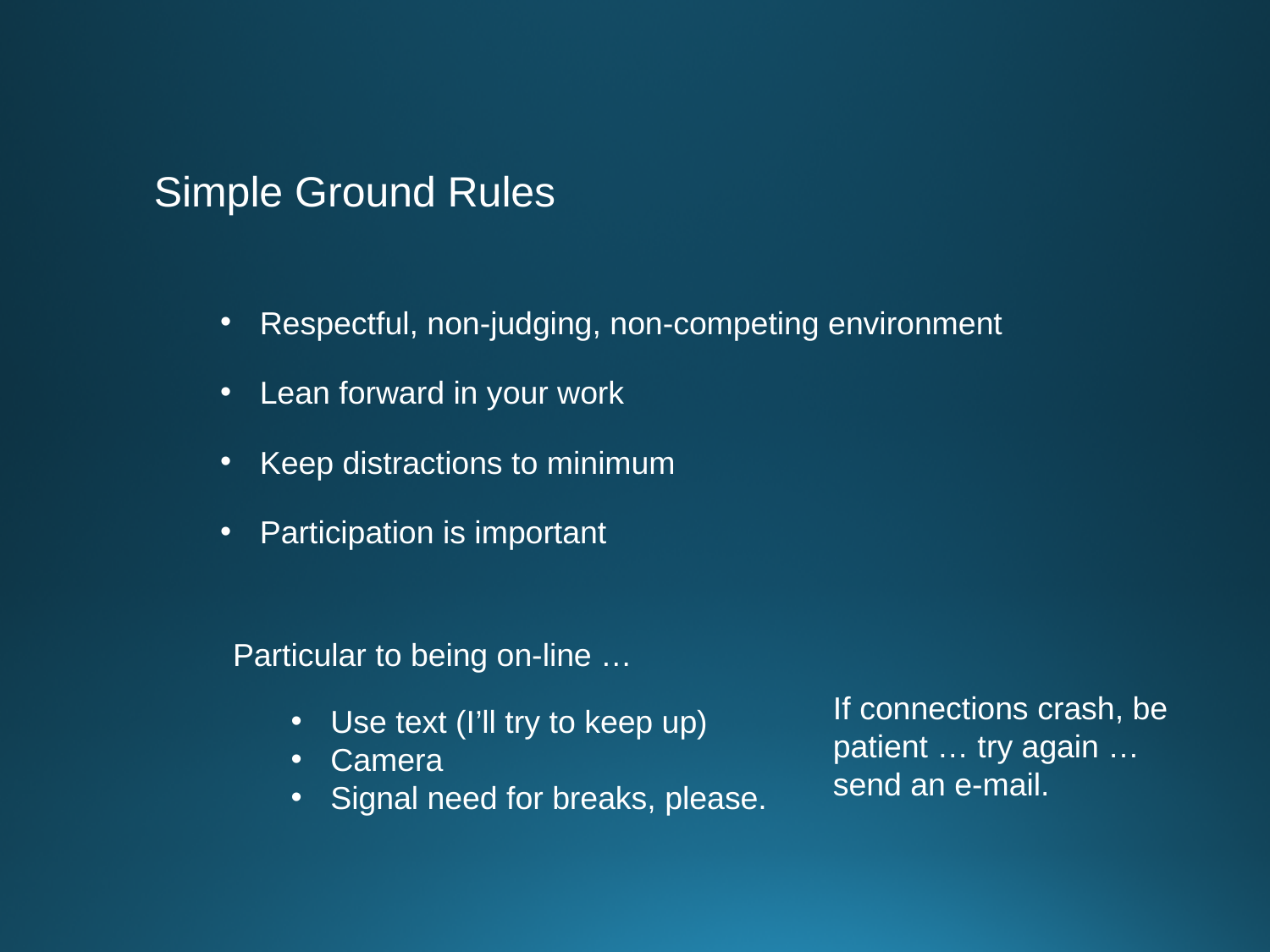

Simple Ground Rules
Respectful, non-judging, non-competing environment
Lean forward in your work
Keep distractions to minimum
Participation is important
Particular to being on-line …
Use text (I’ll try to keep up)
Camera
Signal need for breaks, please.
If connections crash, be patient … try again … send an e-mail.